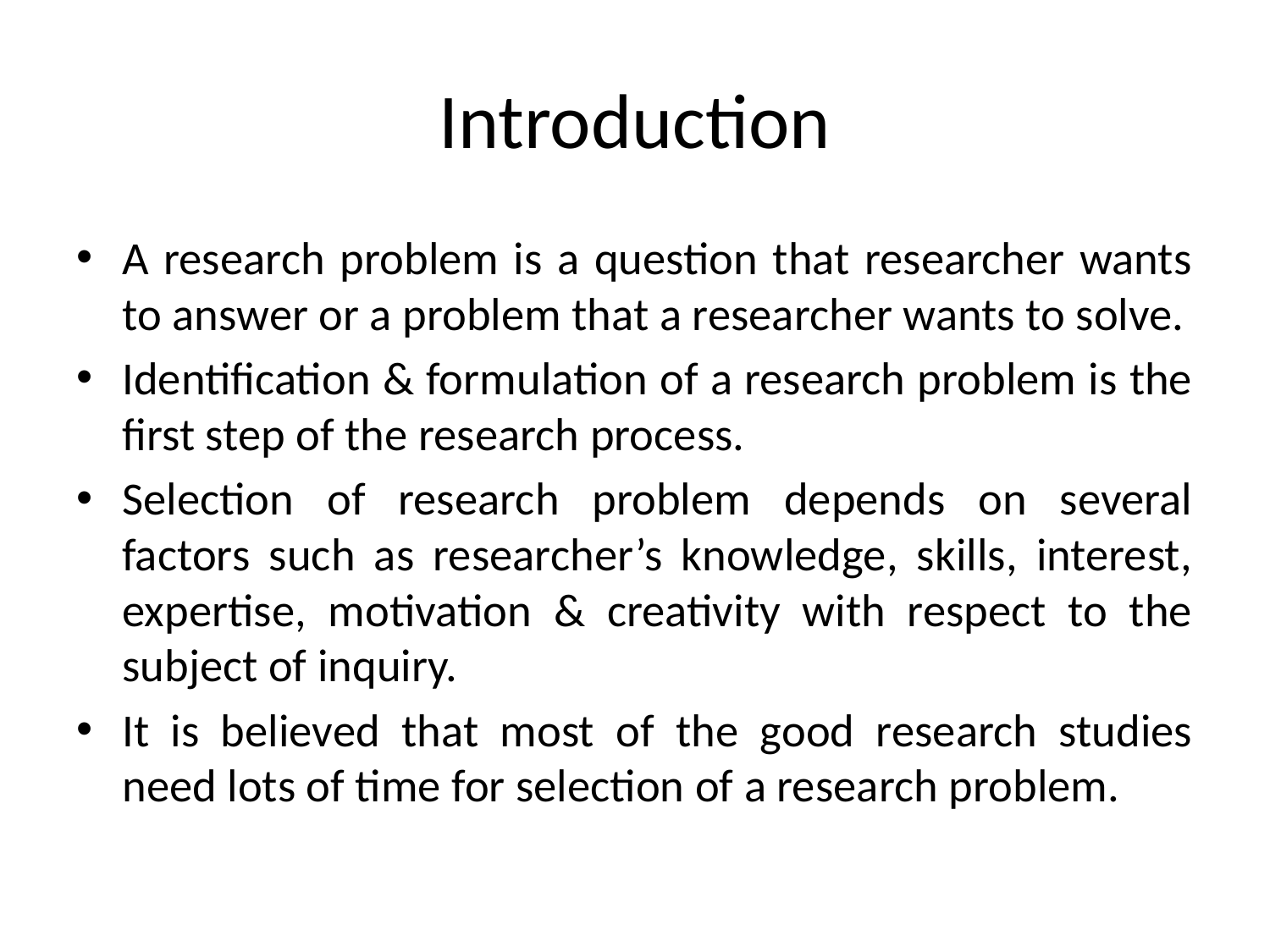

# Introduction
A research problem is a question that researcher wants to answer or a problem that a researcher wants to solve.
Identification & formulation of a research problem is the first step of the research process.
Selection of research problem depends on several factors such as researcher’s knowledge, skills, interest, expertise, motivation & creativity with respect to the subject of inquiry.
It is believed that most of the good research studies need lots of time for selection of a research problem.